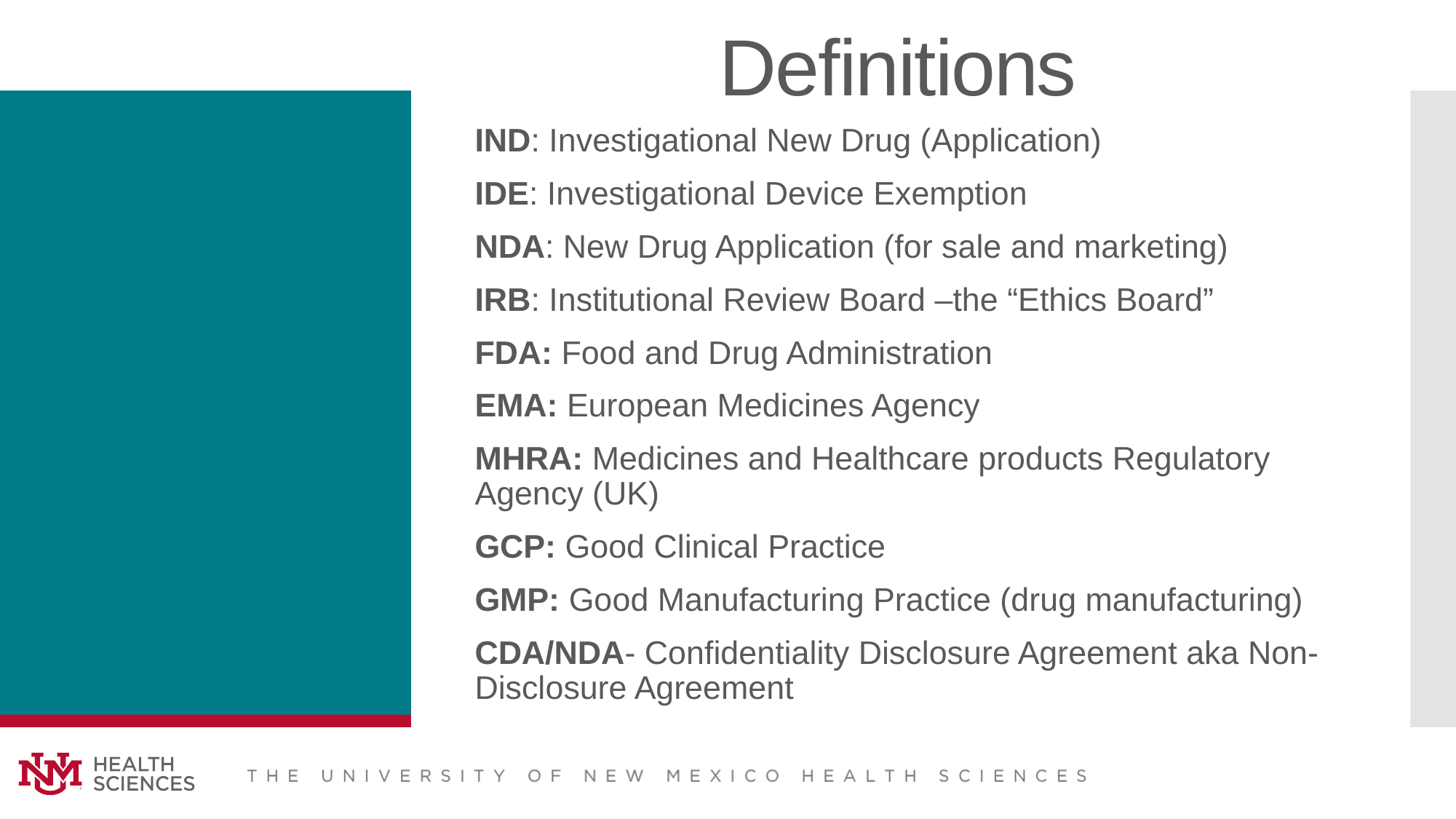

# Definitions
IND: Investigational New Drug (Application)
IDE: Investigational Device Exemption
NDA: New Drug Application (for sale and marketing)
IRB: Institutional Review Board –the “Ethics Board”
FDA: Food and Drug Administration
EMA: European Medicines Agency
MHRA: Medicines and Healthcare products Regulatory Agency (UK)
GCP: Good Clinical Practice
GMP: Good Manufacturing Practice (drug manufacturing)
CDA/NDA- Confidentiality Disclosure Agreement aka Non-Disclosure Agreement